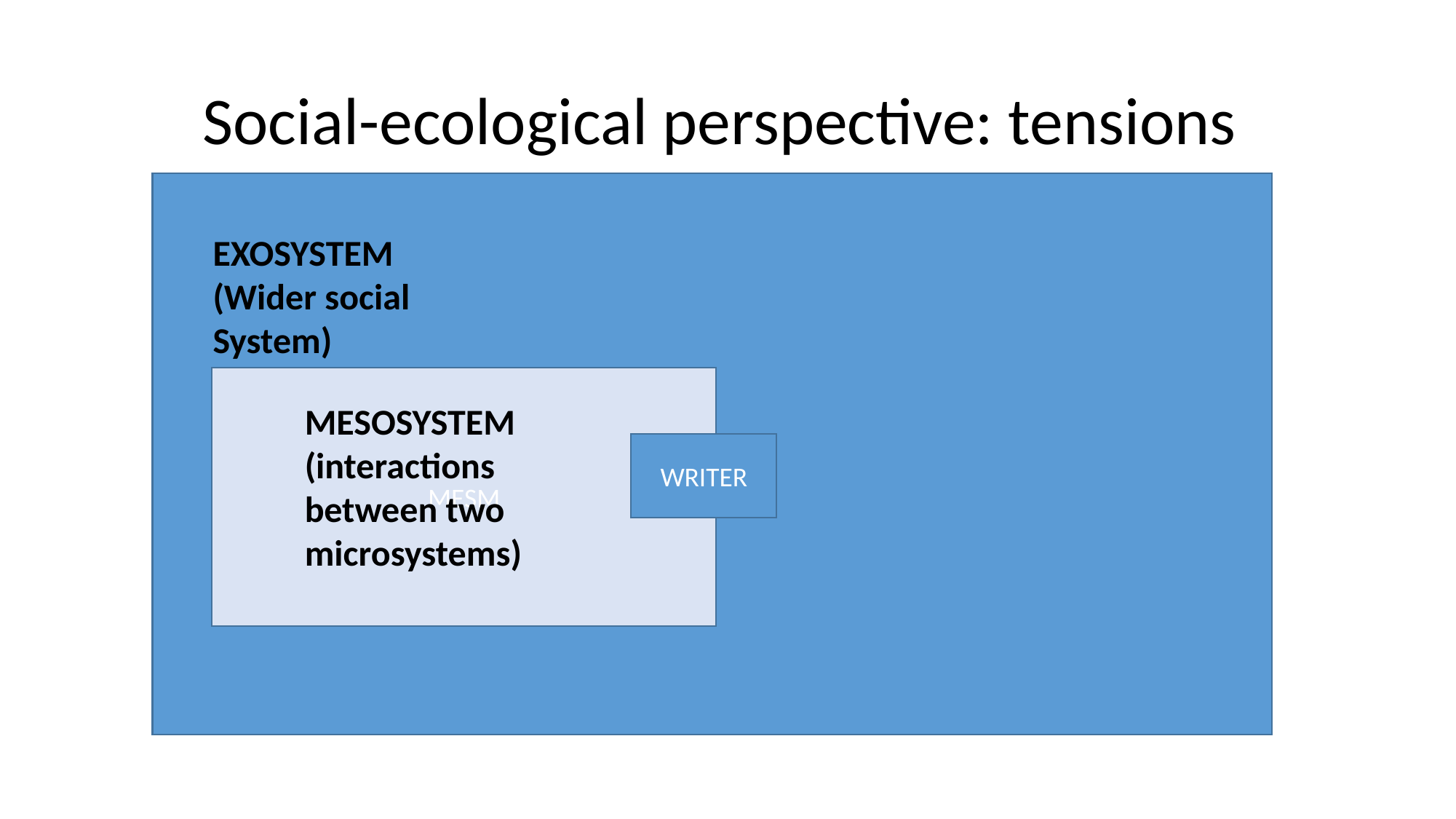

# Social-ecological perspective: tensions

EXOSYSTEM (Wider social
System)
MESM
MESOSYSTEM (interactions between two microsystems)
WRITER